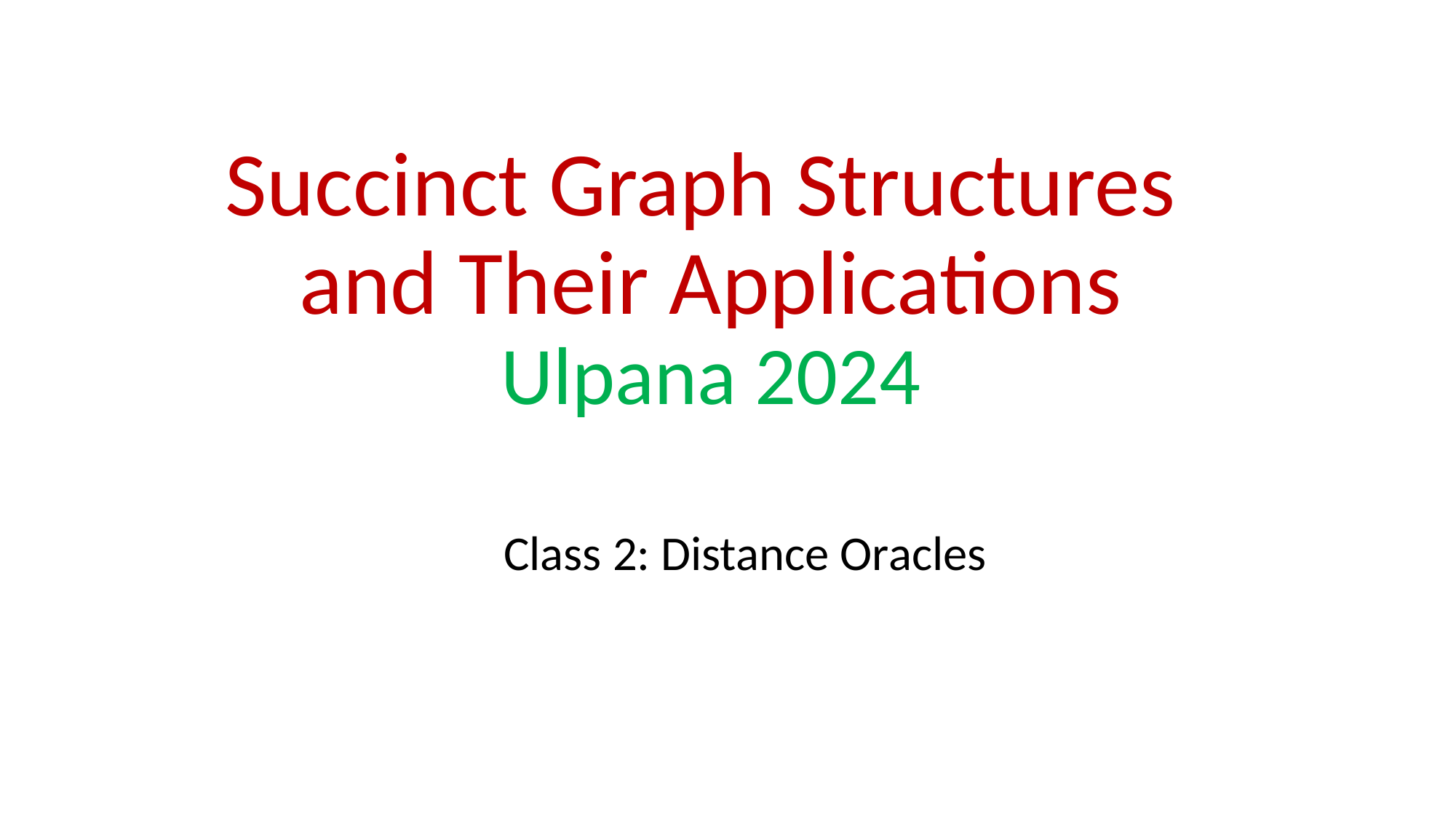

# Succinct Graph Structures and Their Applications Ulpana 2024

Class 2: Distance Oracles